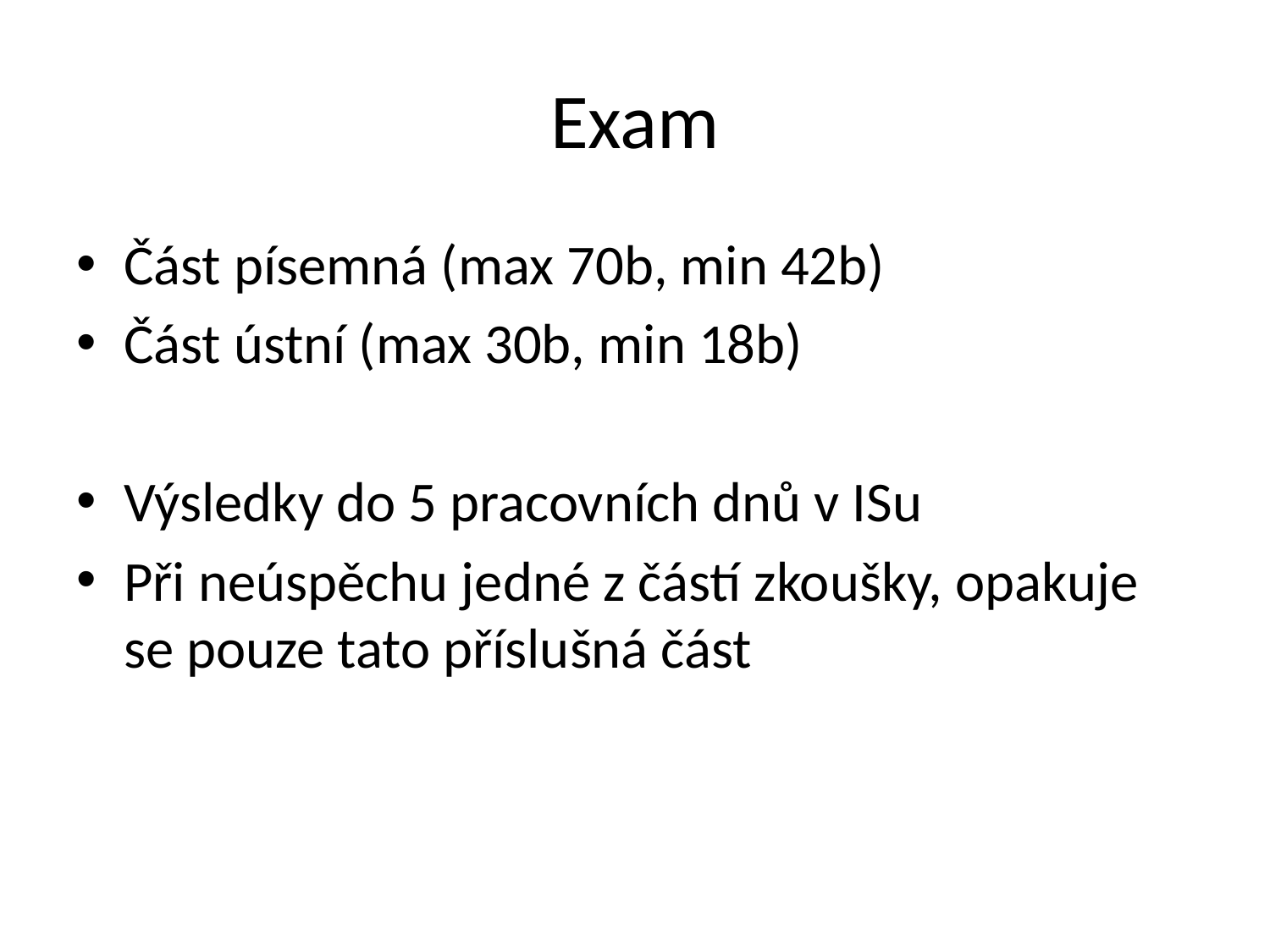

# Exam
Část písemná (max 70b, min 42b)
Část ústní (max 30b, min 18b)

Výsledky do 5 pracovních dnů v ISu
Při neúspěchu jedné z částí zkoušky, opakuje se pouze tato příslušná část